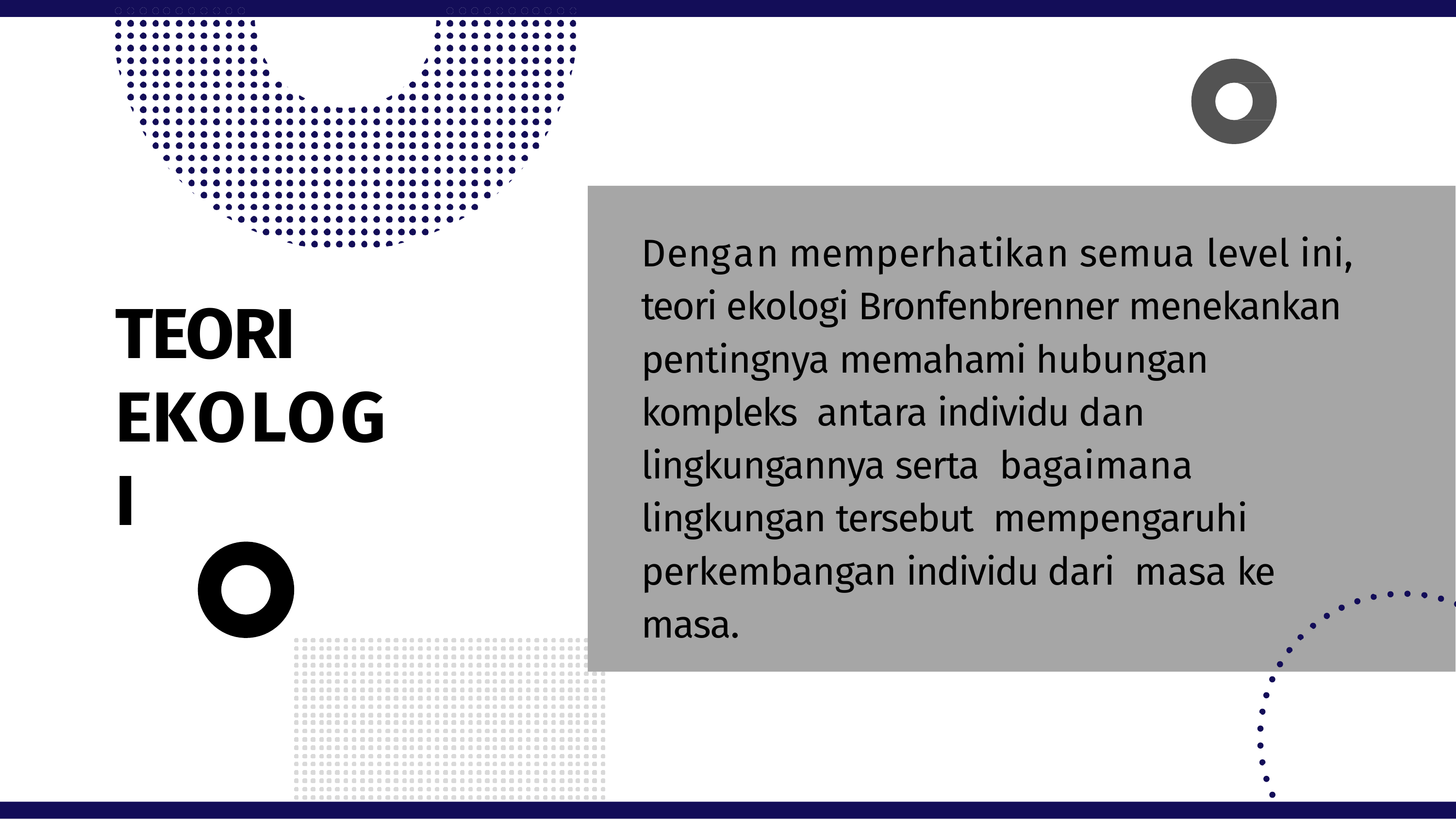

Dengan memperhatikan semua level ini,  teori ekologi Bronfenbrenner menekankan  pentingnya memahami hubungan kompleks  antara individu dan lingkungannya serta  bagaimana lingkungan tersebut  mempengaruhi perkembangan individu dari  masa ke masa.
# TEORI  EKOLOGI